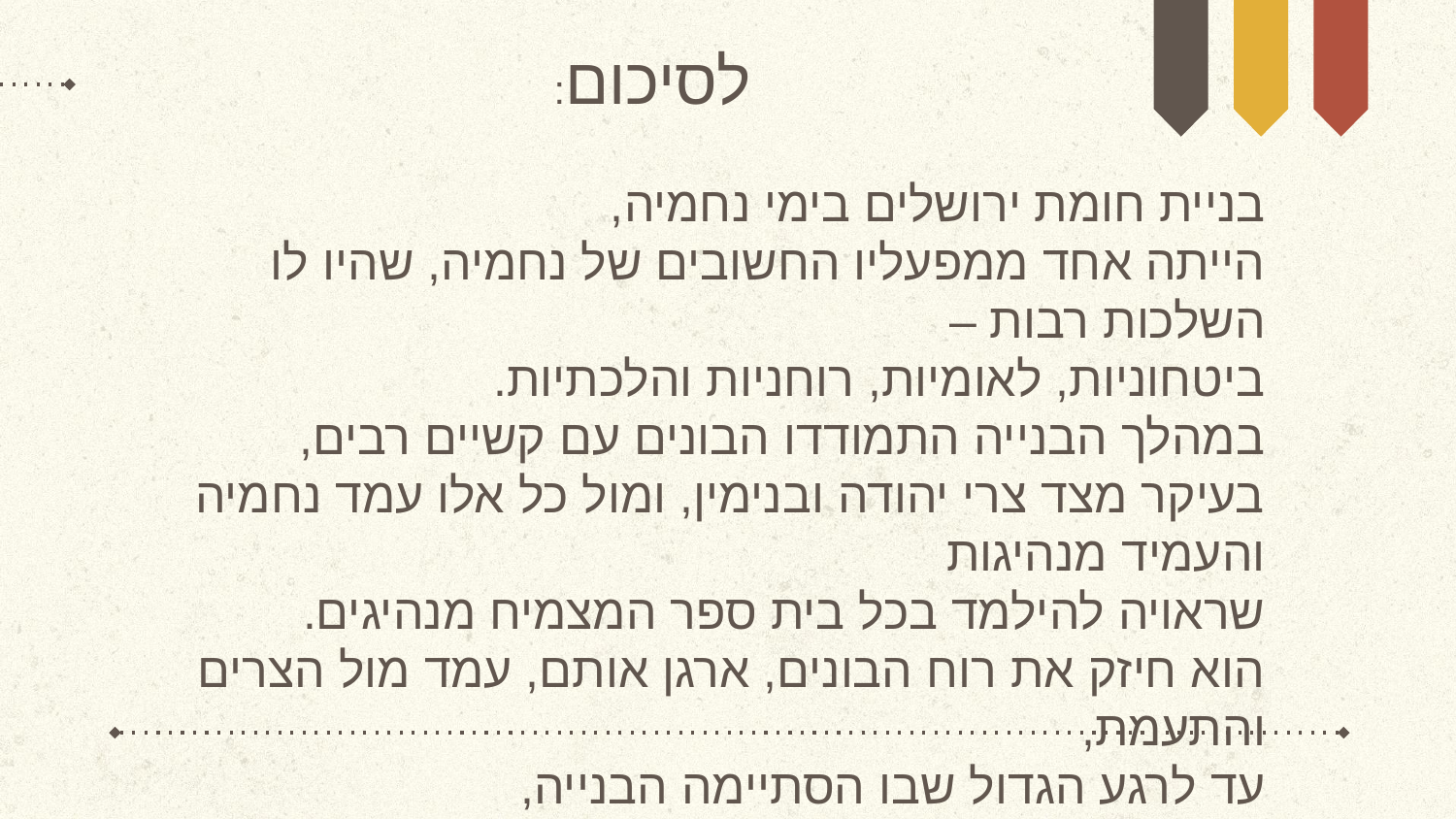

# לסיכום:
בניית חומת ירושלים בימי נחמיה,
הייתה אחד ממפעליו החשובים של נחמיה, שהיו לו השלכות רבות –
ביטחוניות, לאומיות, רוחניות והלכתיות.
במהלך הבנייה התמודדו הבונים עם קשיים רבים, בעיקר מצד צרי יהודה ובנימין, ומול כל אלו עמד נחמיה והעמיד מנהיגות
שראויה להילמד בכל בית ספר המצמיח מנהיגים.
הוא חיזק את רוח הבונים, ארגן אותם, עמד מול הצרים והתעמת,
עד לרגע הגדול שבו הסתיימה הבנייה,
מתוך אמונה גדולה בה' ותחושת שליחות